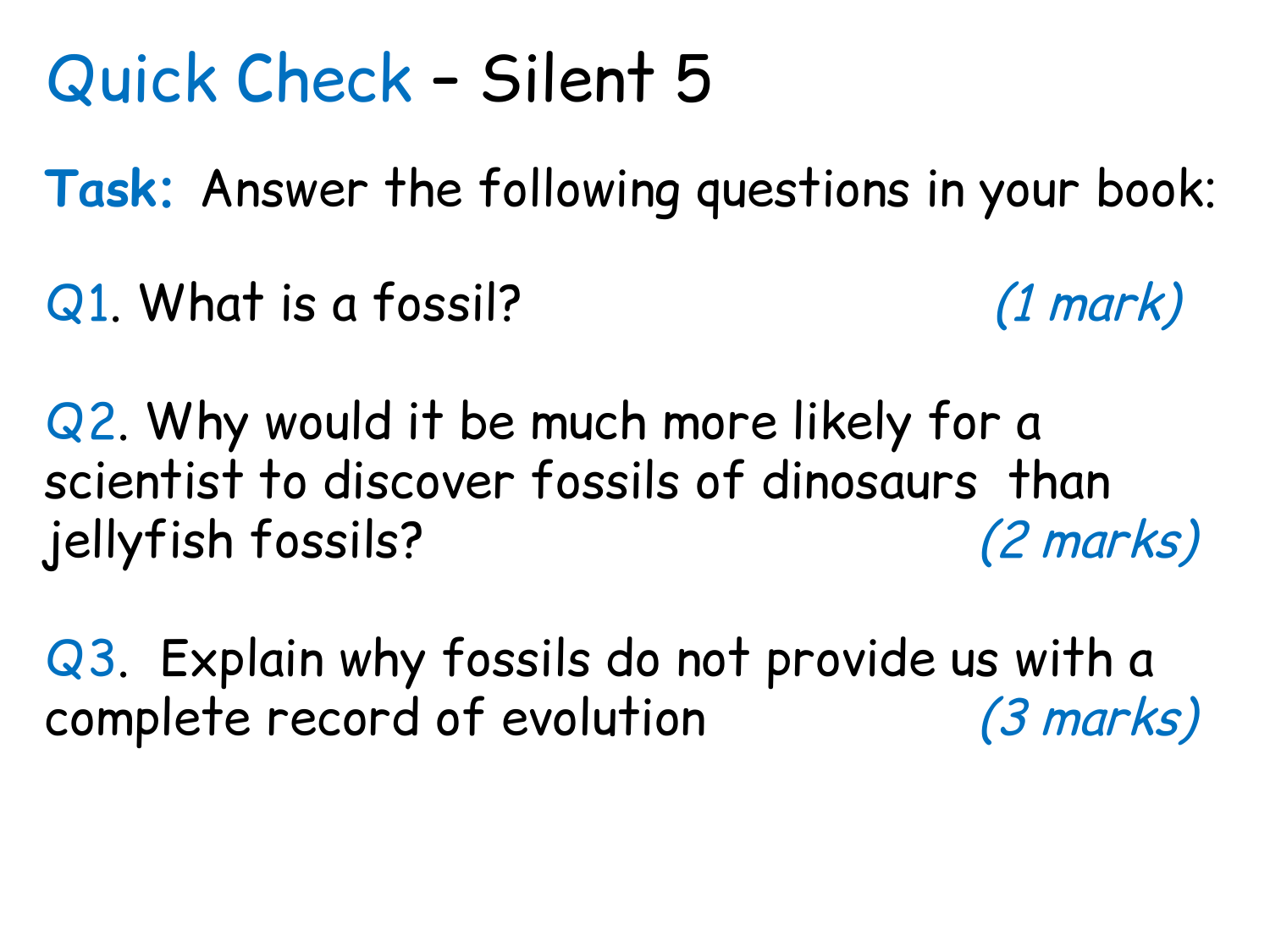

Quick Check – Silent 5

Task: Answer the following questions in your book:
Q1. What is a fossil?				    (1 mark)

Q2. Why would it be much more likely for a scientist to discover fossils of dinosaurs  than jellyfish fossils?				   (2 marks)

Q3.  Explain why fossils do not provide us with a complete record of evolution		   (3 marks)